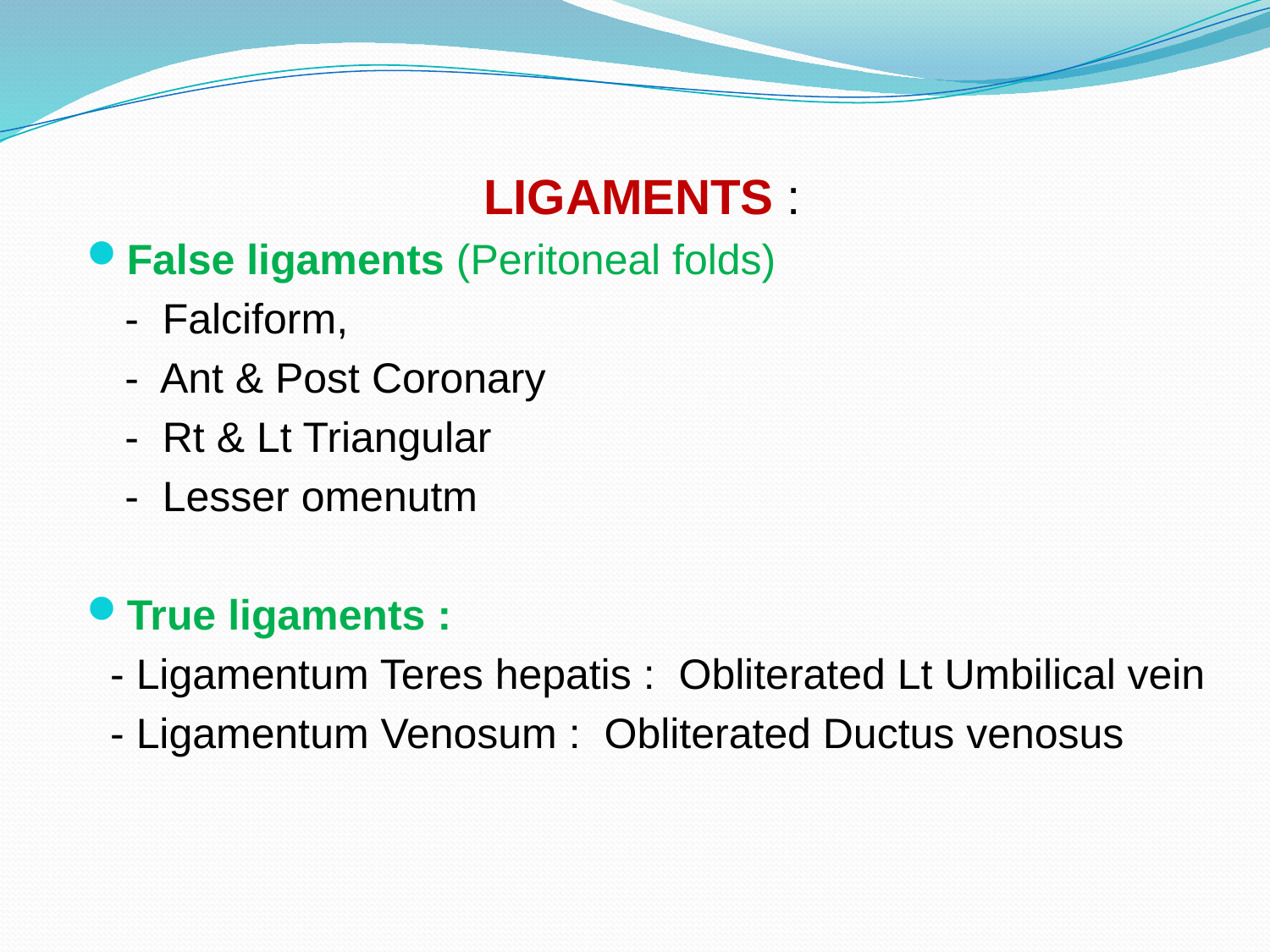

#
LIGAMENTS :
False ligaments (Peritoneal folds)
  	-  Falciform,
  	-  Ant & Post Coronary
  	-  Rt & Lt Triangular
 	-  Lesser omenutm

True ligaments :
  - Ligamentum Teres hepatis :  Obliterated Lt Umbilical vein
  - Ligamentum Venosum :  Obliterated Ductus venosus